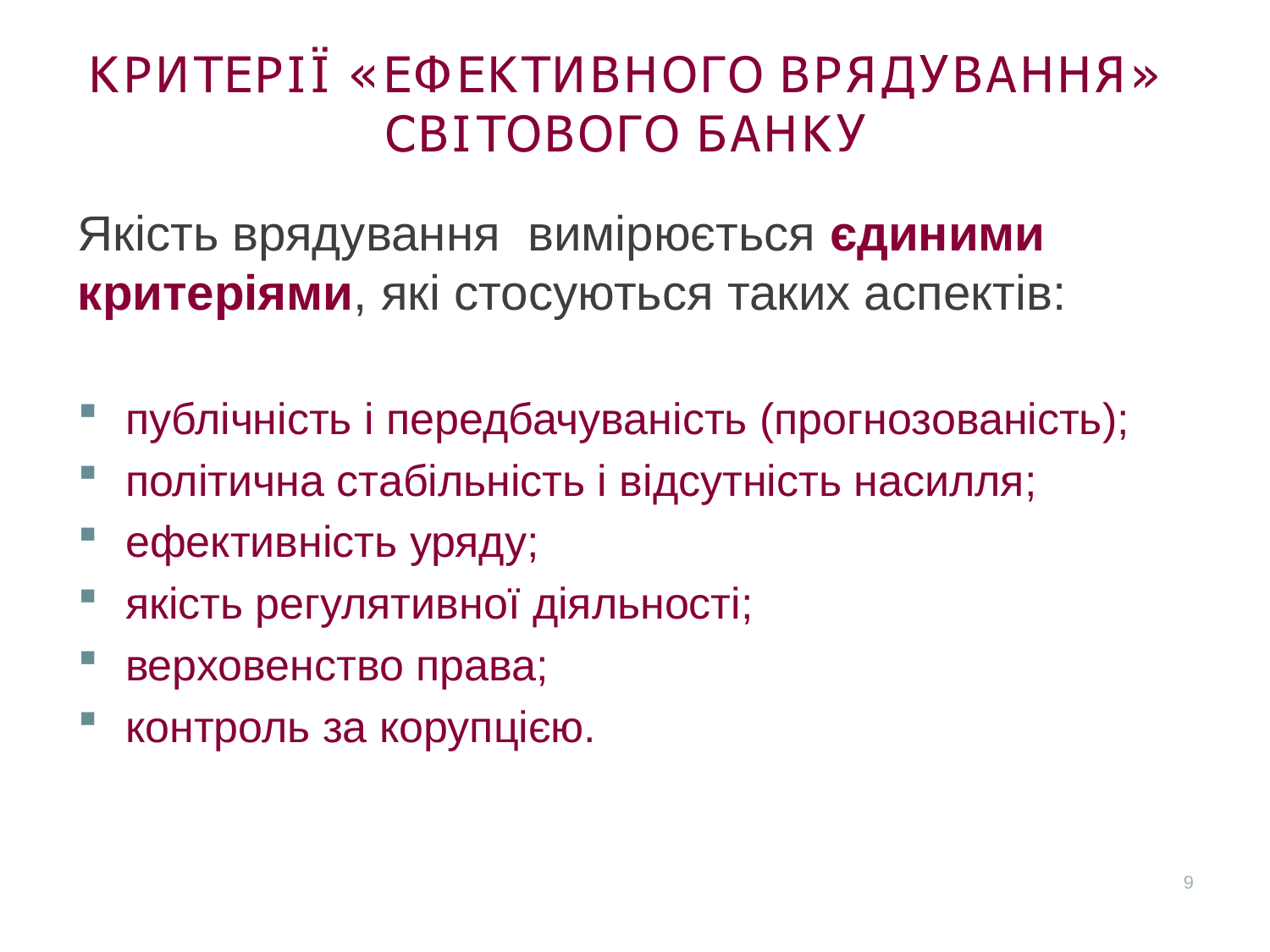

КРИТЕРІЇ «ЕФЕКТИВНОГО ВРЯДУВАННЯ»
СВІТОВОГО БАНКУ
Якість врядування  вимірюється єдиними критеріями, які стосуються таких аспектів:

публічність і передбачуваність (прогнозованість);
політична стабільність і відсутність насилля;
ефективність уряду;
якість регулятивної діяльності;
верховенство права;
контроль за корупцією.
9